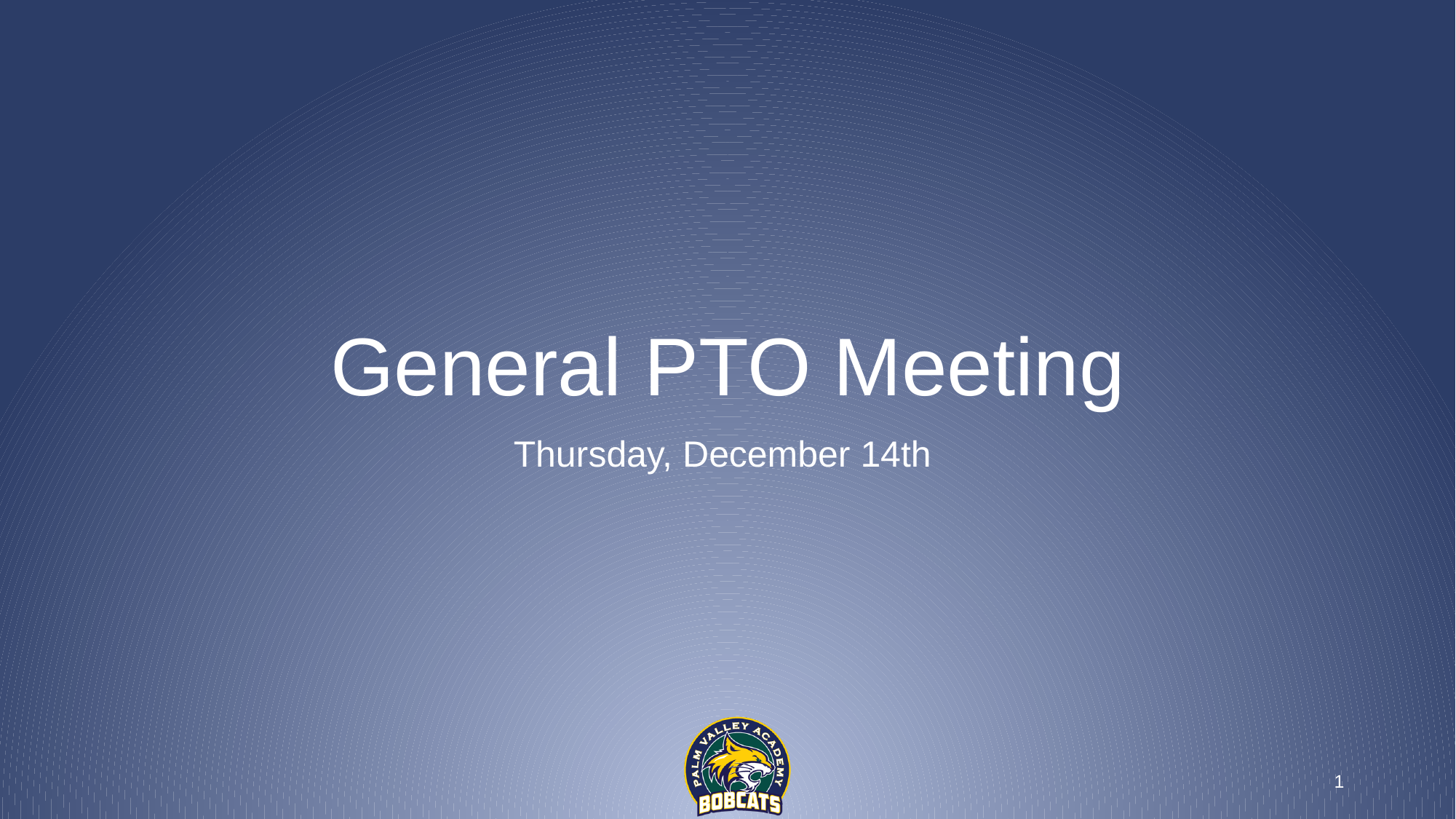

# General PTO Meeting
Thursday, December 14th
1